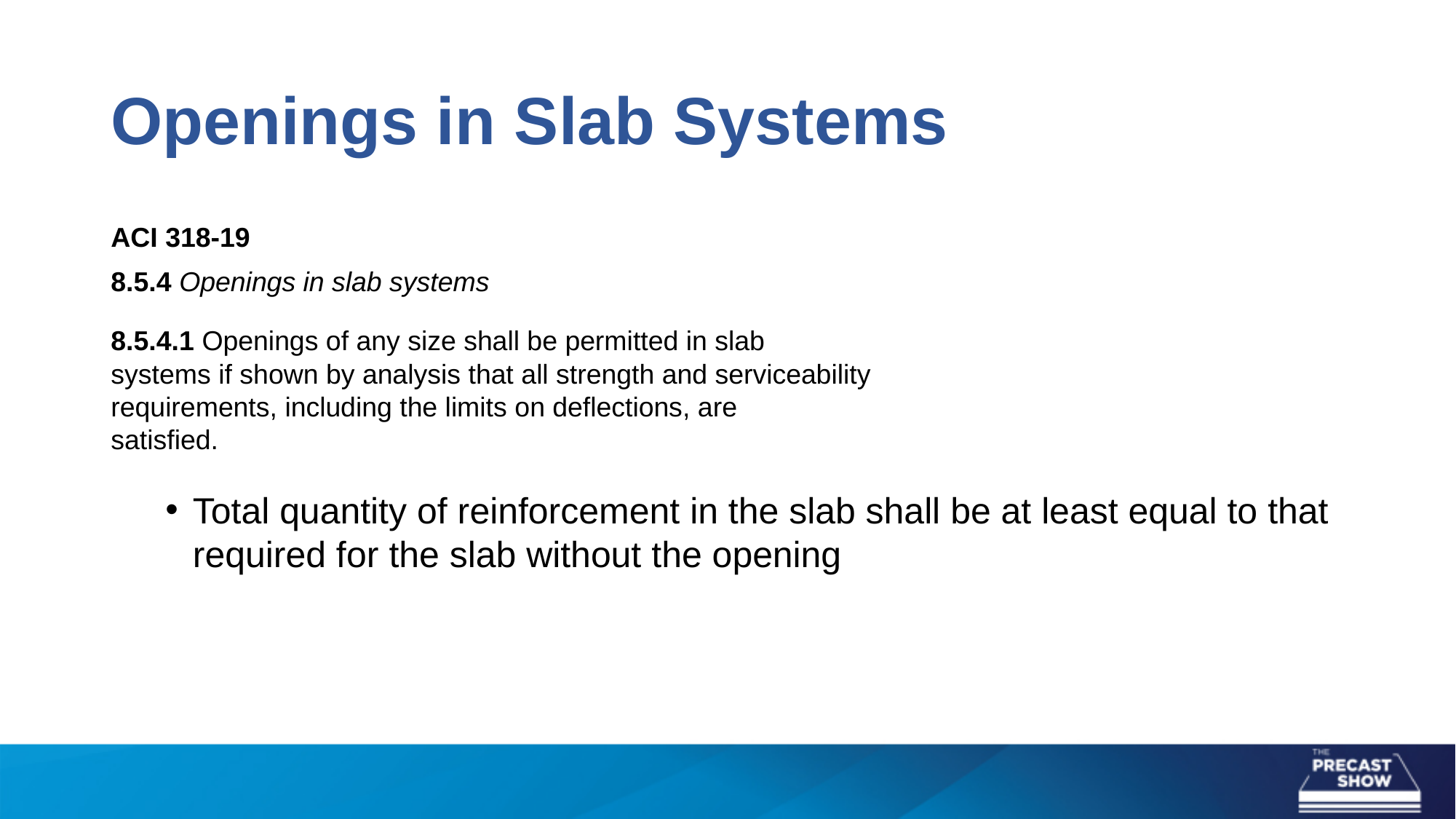

# Openings in Slab Systems
ACI 318-19
8.5.4 Openings in slab systems
8.5.4.1 Openings of any size shall be permitted in slab
systems if shown by analysis that all strength and serviceability
requirements, including the limits on deflections, are
satisfied.

Total quantity of reinforcement in the slab shall be at least equal to that required for the slab without the opening